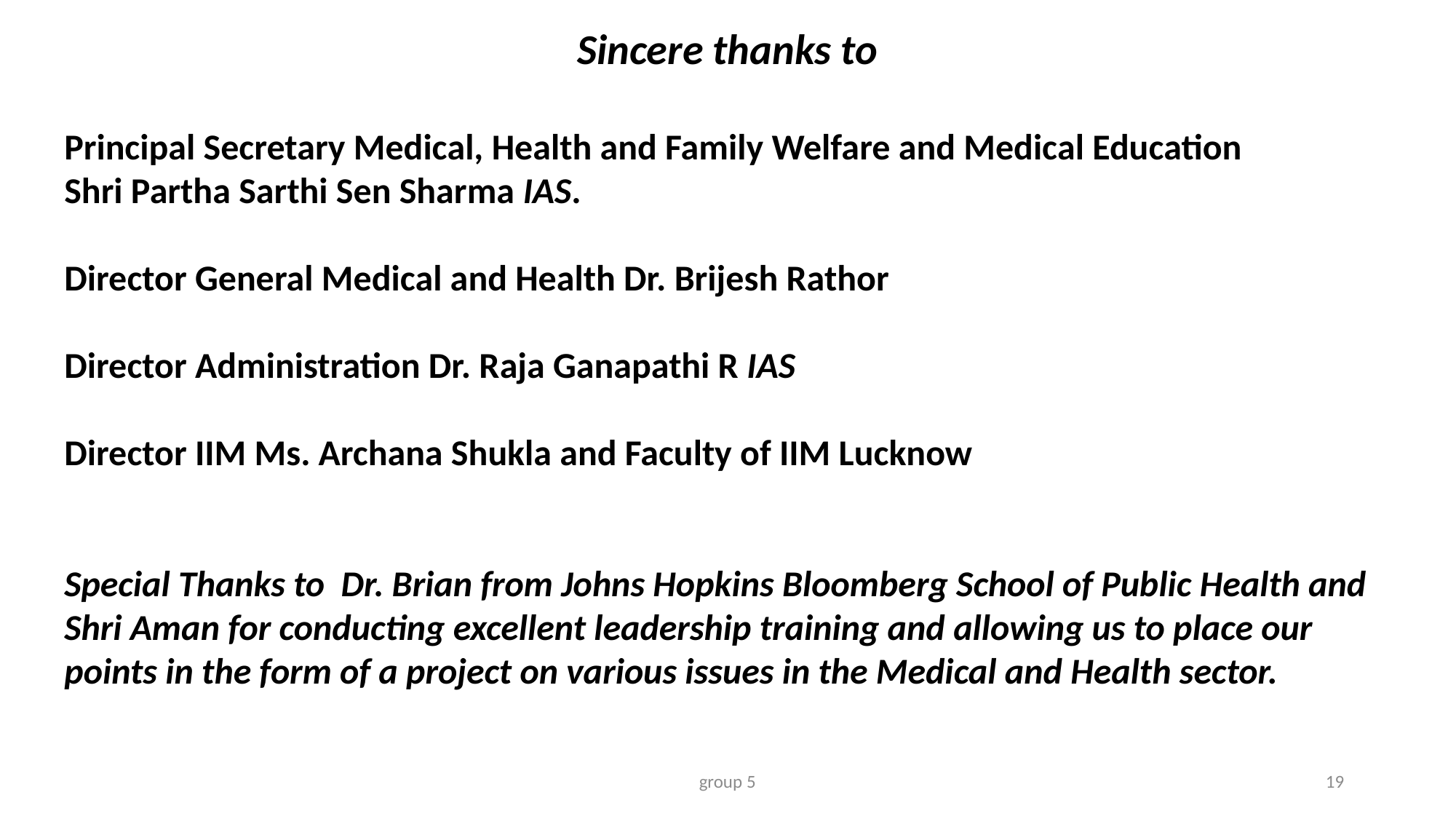

Sincere thanks to

Principal Secretary Medical, Health and Family Welfare and Medical Education
Shri Partha Sarthi Sen Sharma IAS.

Director General Medical and Health Dr. Brijesh Rathor

Director Administration Dr. Raja Ganapathi R IAS

Director IIM Ms. Archana Shukla and Faculty of IIM Lucknow

Special Thanks to  Dr. Brian from Johns Hopkins Bloomberg School of Public Health and Shri Aman for conducting excellent leadership training and allowing us to place our points in the form of a project on various issues in the Medical and Health sector.
group 5
19